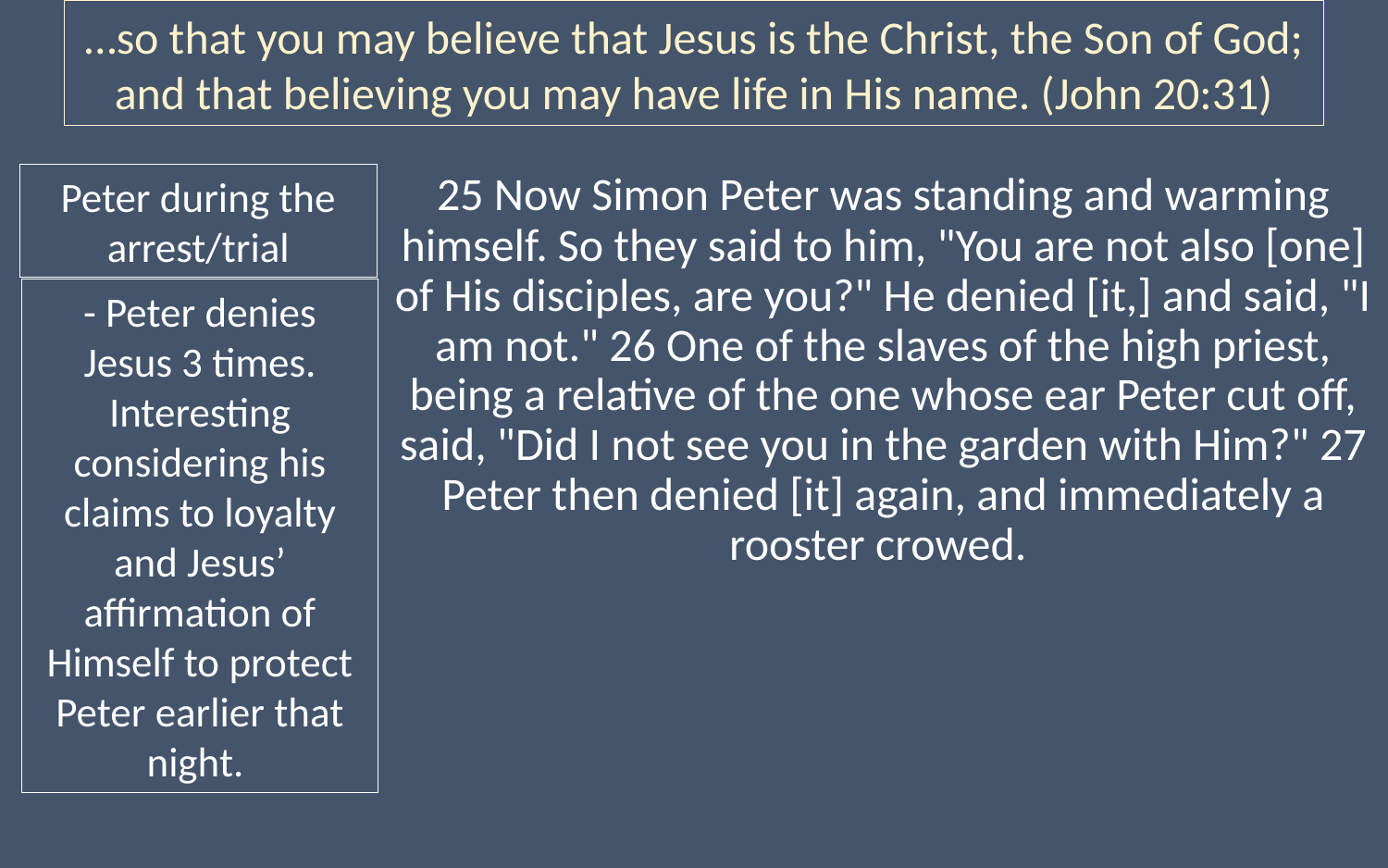

…so that you may believe that Jesus is the Christ, the Son of God; and that believing you may have life in His name. (John 20:31)
25 Now Simon Peter was standing and warming himself. So they said to him, "You are not also [one] of His disciples, are you?" He denied [it,] and said, "I am not." 26 One of the slaves of the high priest, being a relative of the one whose ear Peter cut off, said, "Did I not see you in the garden with Him?" 27 Peter then denied [it] again, and immediately a rooster crowed.
Peter during the arrest/trial
- Peter denies Jesus 3 times. Interesting considering his claims to loyalty and Jesus’ affirmation of Himself to protect Peter earlier that night.